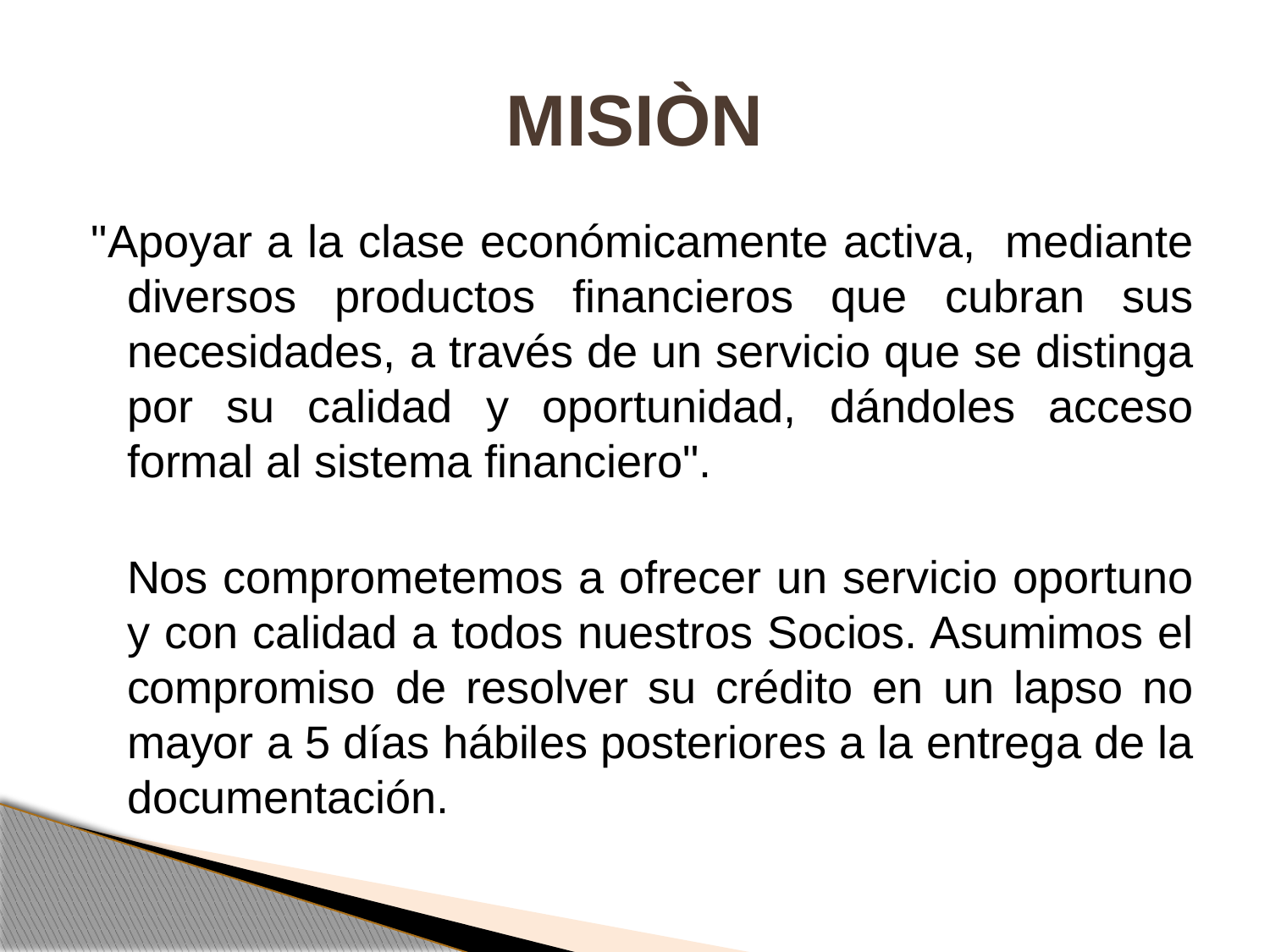

# MISIÒN
"Apoyar a la clase económicamente activa,  mediante diversos productos financieros que cubran sus necesidades, a través de un servicio que se distinga por su calidad y oportunidad, dándoles acceso formal al sistema financiero".
Nos comprometemos a ofrecer un servicio oportuno y con calidad a todos nuestros Socios. Asumimos el compromiso de resolver su crédito en un lapso no mayor a 5 días hábiles posteriores a la entrega de la documentación.